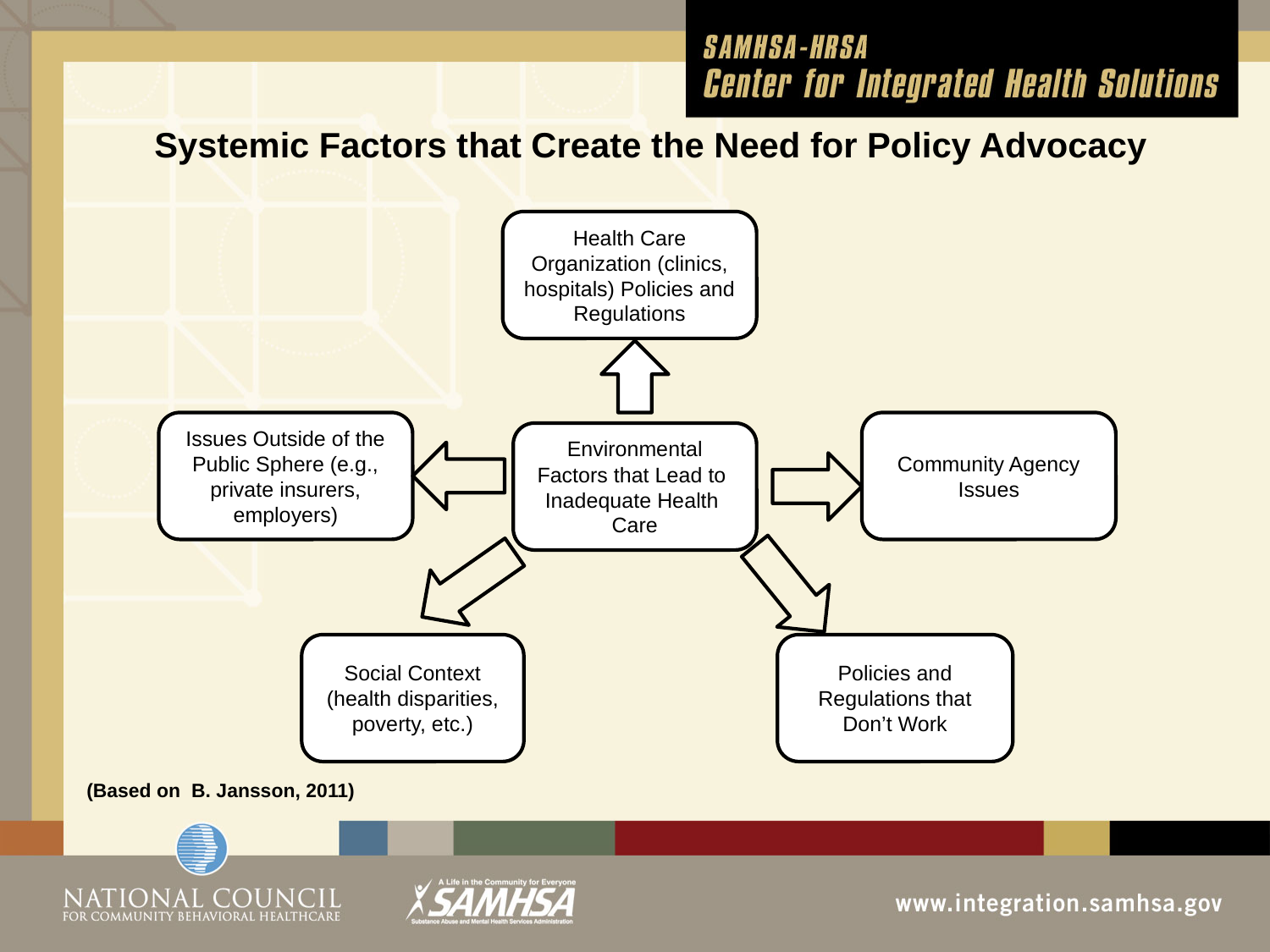

# Systemic Factors that Create the Need for Policy Advocacy
Health Care Organization (clinics, hospitals) Policies and Regulations

Issues Outside of the Public Sphere (e.g., private insurers, employers)
Community Agency Issues
Environmental Factors that Lead to  Inadequate Health  Care

Social Context (health disparities, poverty, etc.)
Policies and Regulations that Don’t Work
(Based on  B. Jansson, 2011)